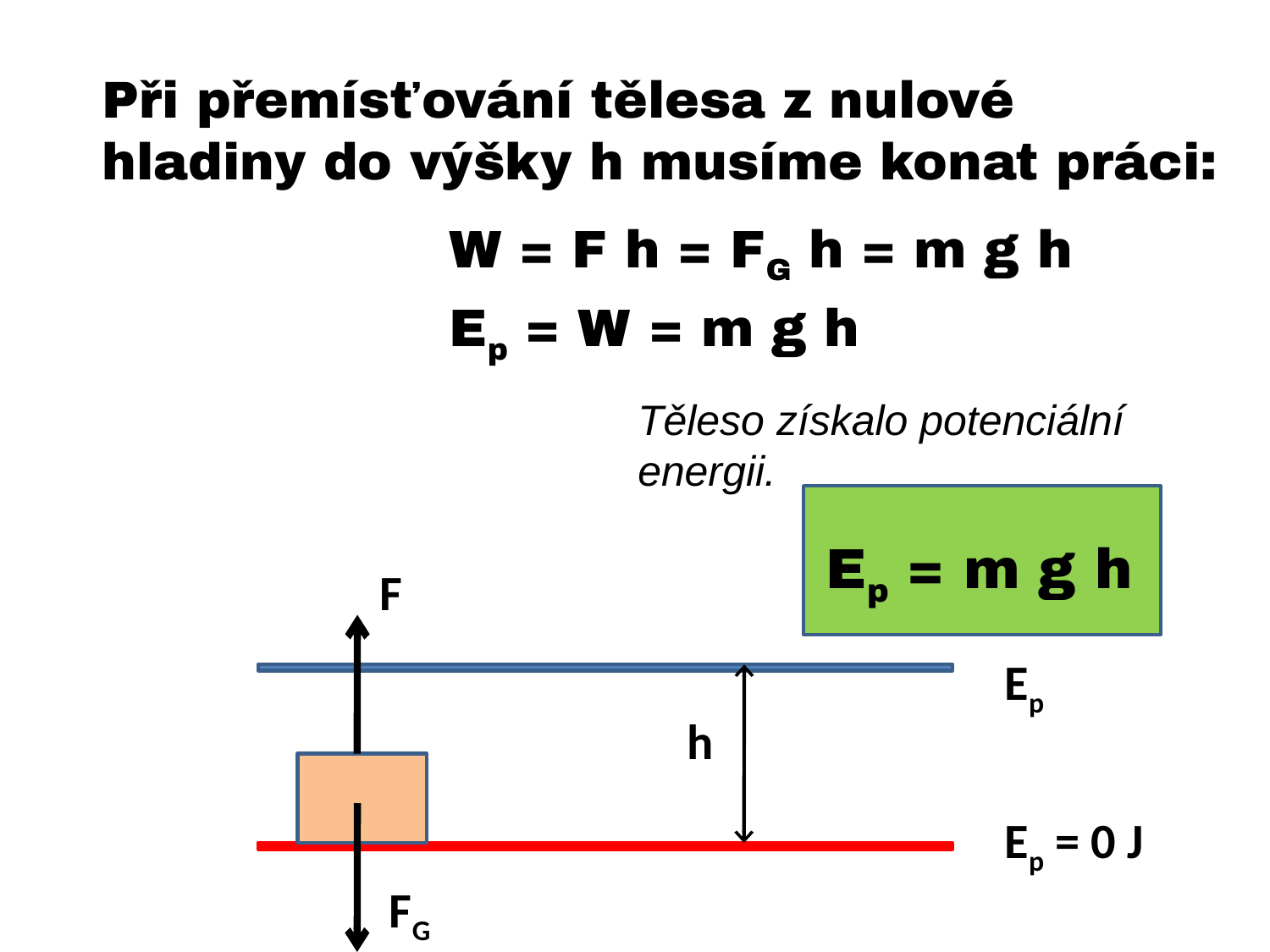

Při přemísťování tělesa z nulové hladiny do výšky h musíme konat práci:
W = F h = FG h = m g h
Ep = W = m g h
Těleso získalo potenciální energii.

Ep = m g h
F

FG
Ep

h
Ep = 0 J